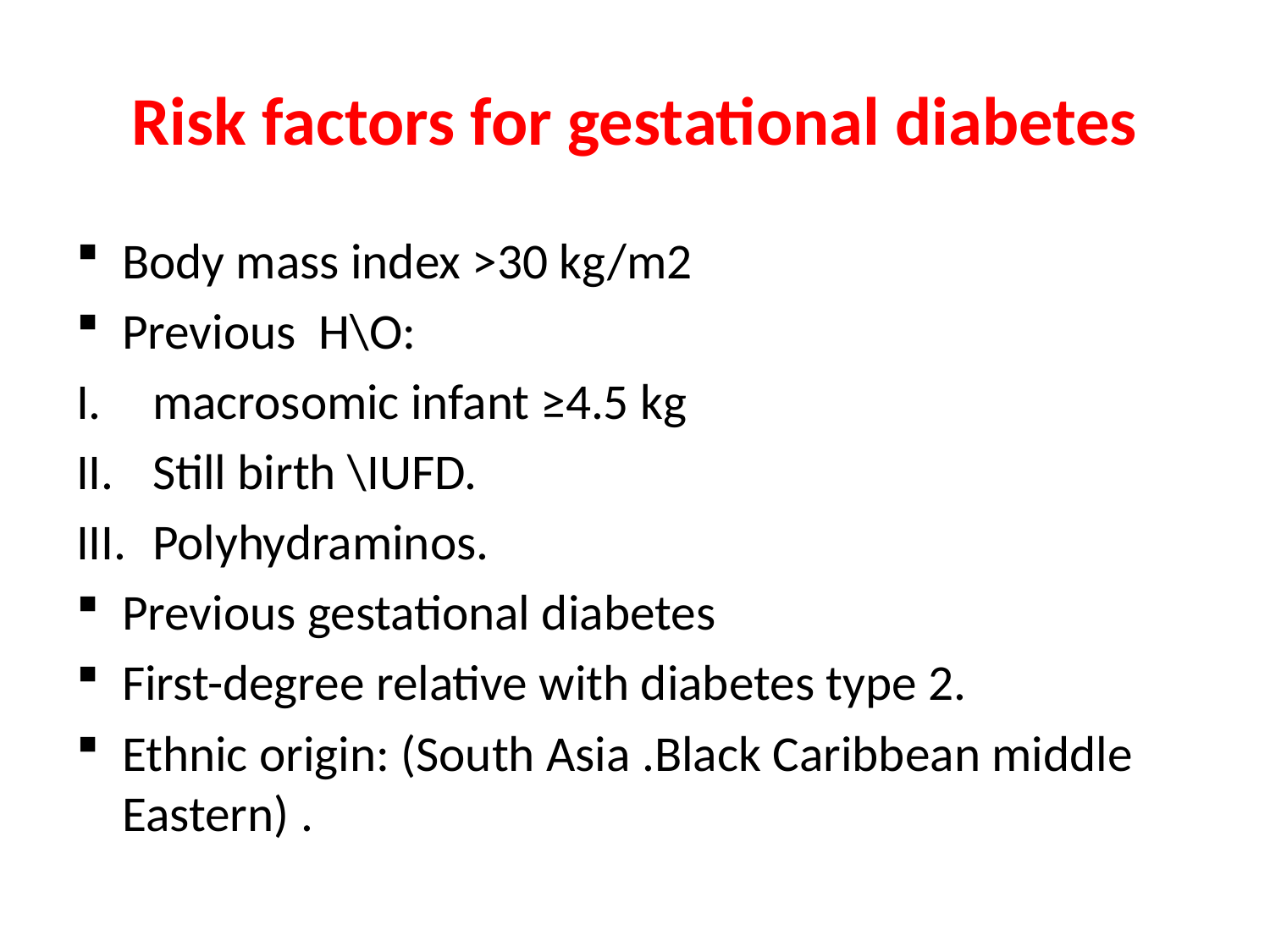

# Risk factors for gestational diabetes
Body mass index >30 kg/m2
Previous  H\O:
macrosomic infant ≥4.5 kg
Still birth \IUFD.
Polyhydraminos.
Previous gestational diabetes
First-degree relative with diabetes type 2.
Ethnic origin: (South Asia .Black Caribbean middle Eastern) .